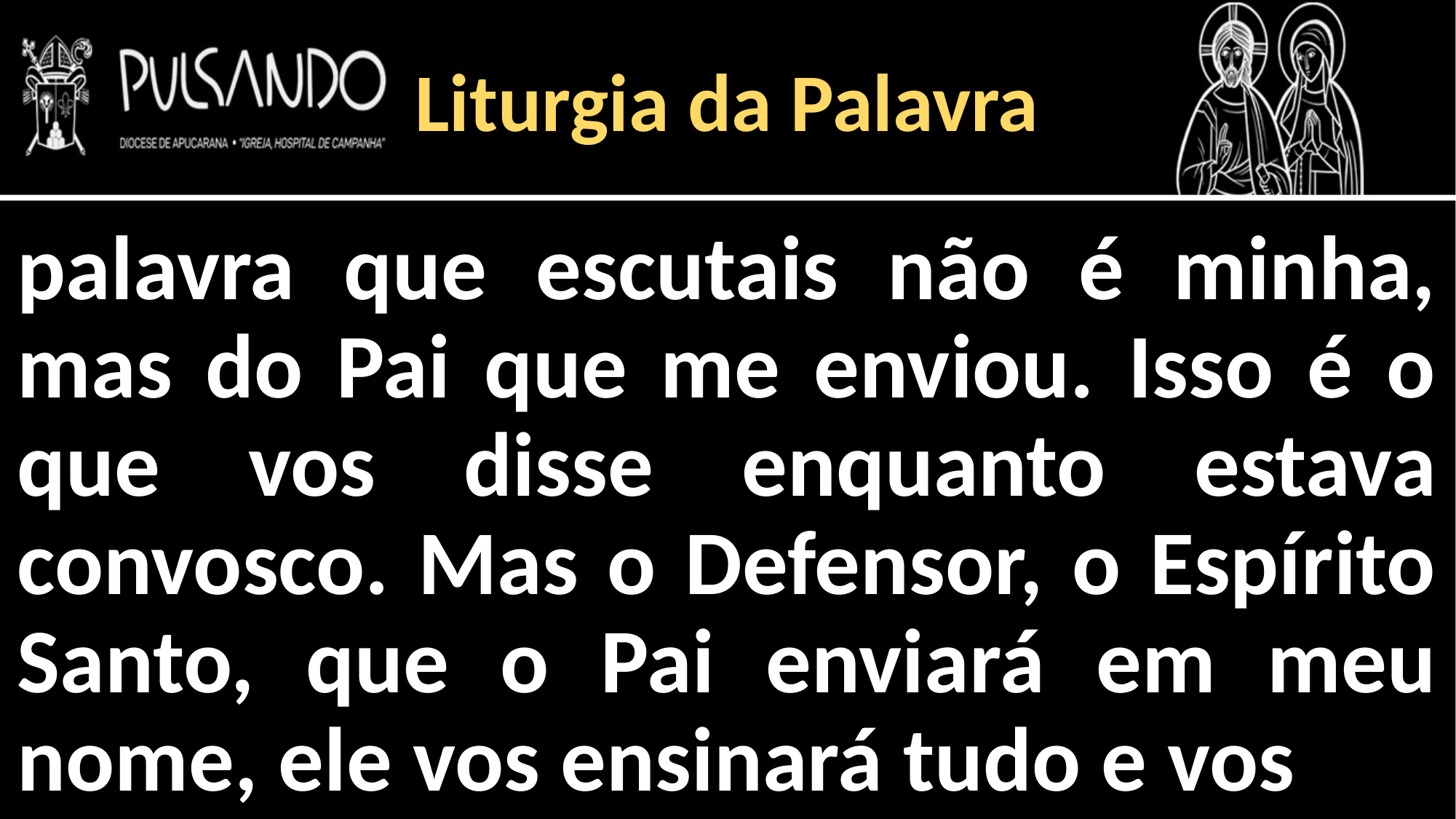

Liturgia da Palavra
palavra que escutais não é minha, mas do Pai que me enviou. Isso é o que vos disse enquanto estava convosco. Mas o Defensor, o Espírito Santo, que o Pai enviará em meu nome, ele vos ensinará tudo e vos